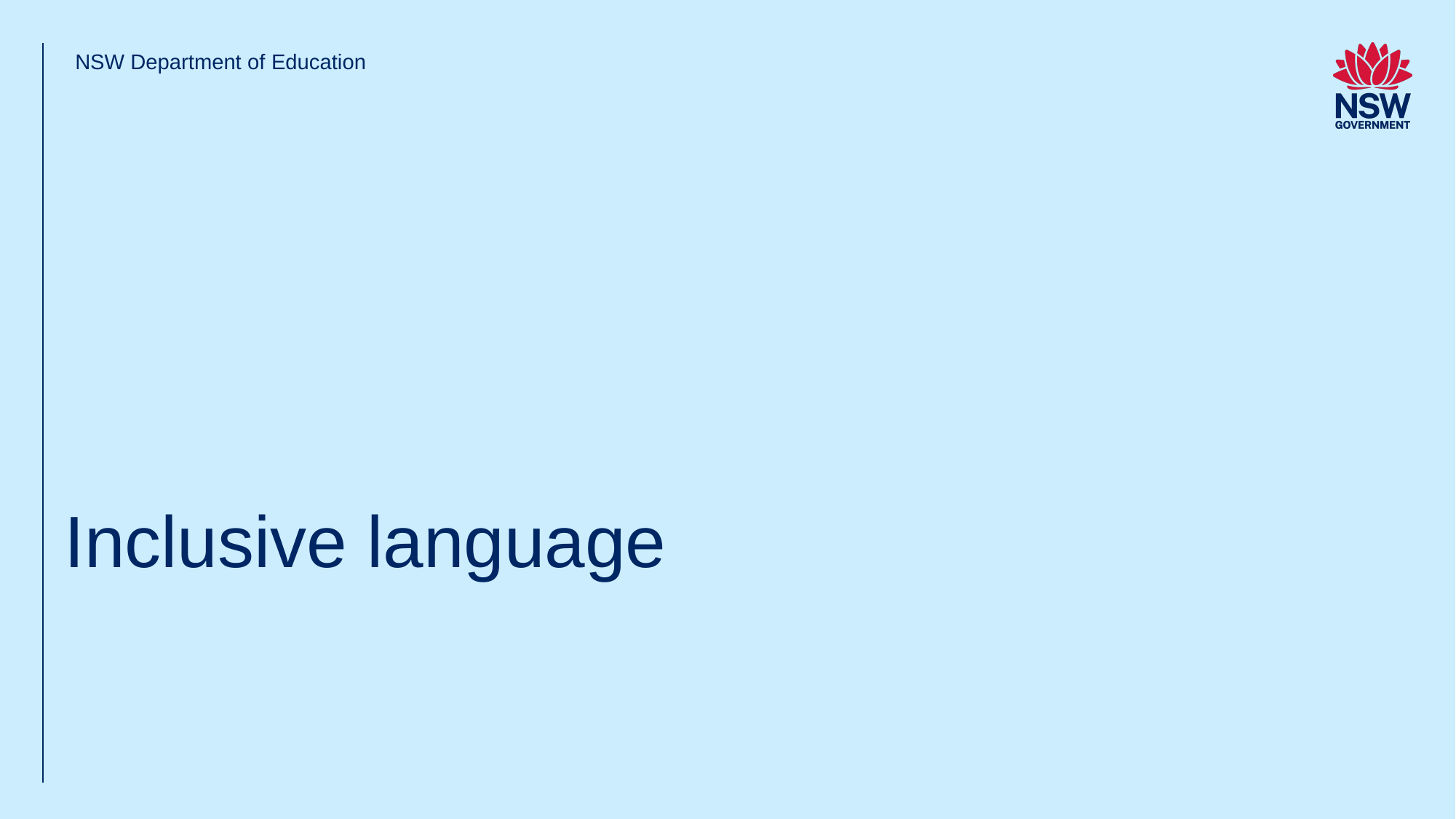

NSW Department of Education
# Inclusive language (1)